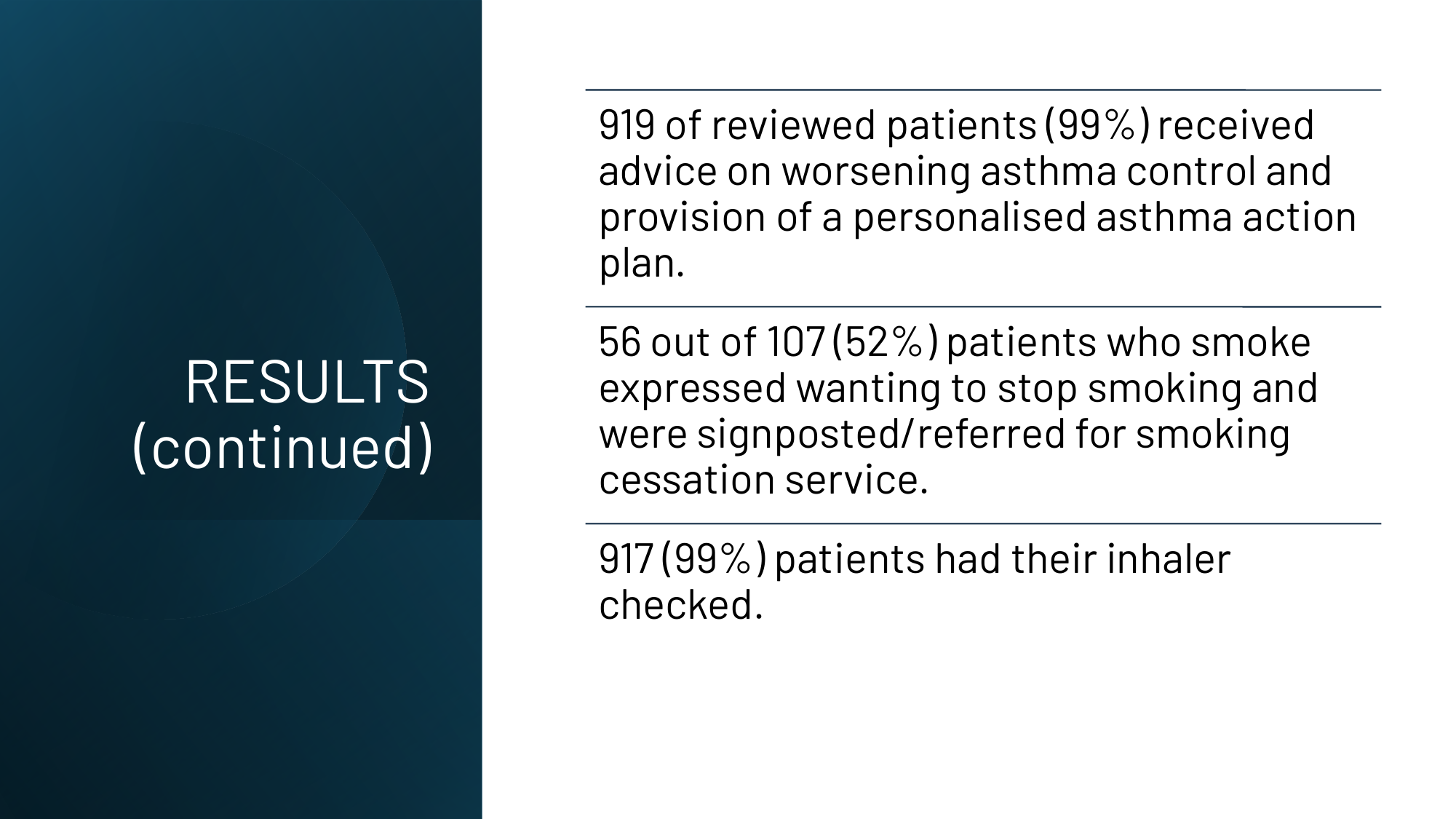

919 of reviewed patients (99%) received advice on worsening asthma control and provision of a personalised asthma action plan.
56 out of 107 (52%) patients who smoke expressed wanting to stop smoking and were signposted/referred for smoking cessation service.
917 (99%) patients had their inhaler checked.

# RESULTS (continued)